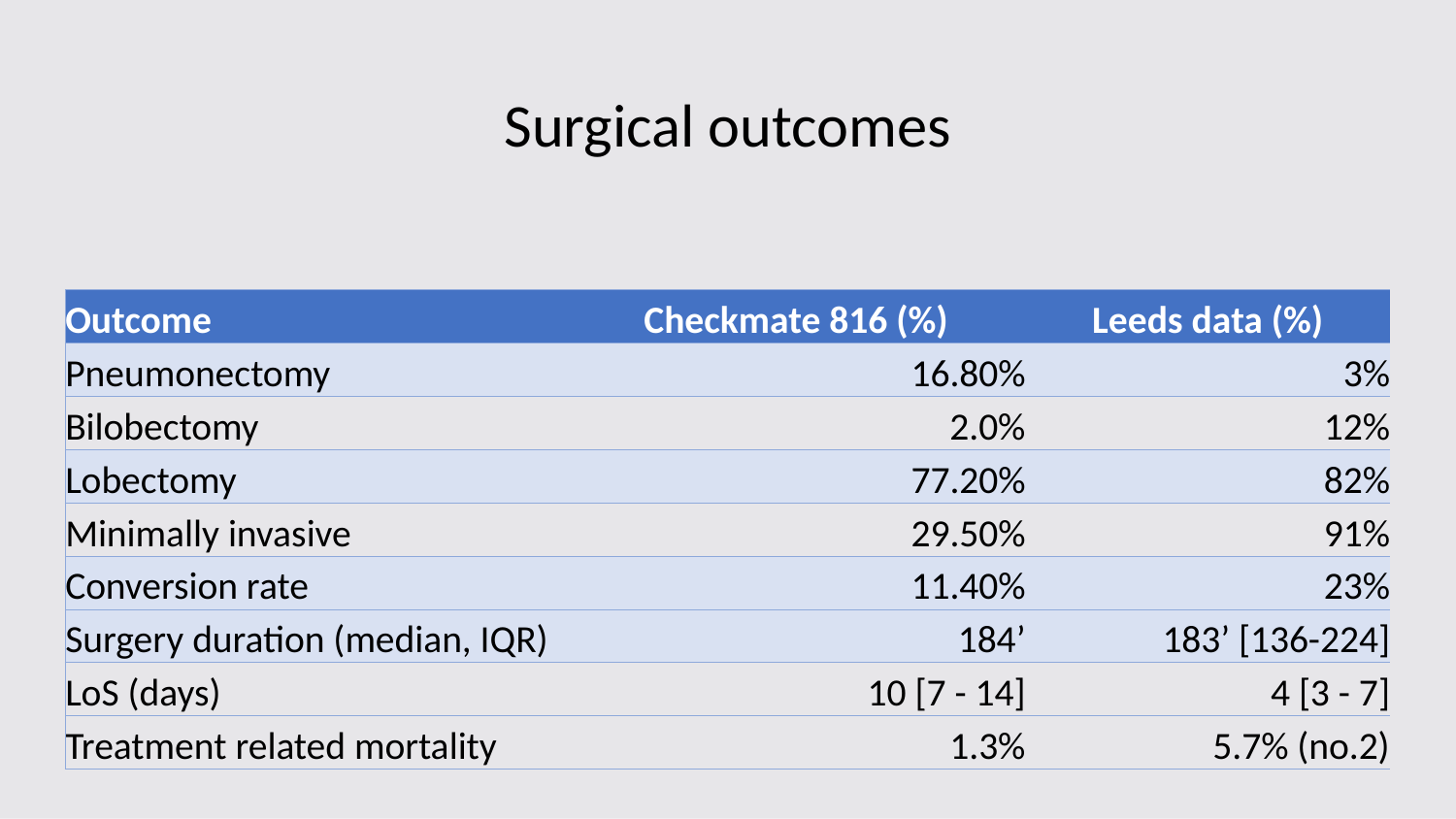

# Surgical outcomes
| Outcome | Checkmate 816 (%) | Leeds data (%) |
| --- | --- | --- |
| Pneumonectomy | 16.80% | 3% |
| Bilobectomy | 2.0% | 12% |
| Lobectomy | 77.20% | 82% |
| Minimally invasive | 29.50% | 91% |
| Conversion rate | 11.40% | 23% |
| Surgery duration (median, IQR) | 184’ | 183’ [136-224] |
| LoS (days) | 10 [7 - 14] | 4 [3 - 7] |
| Treatment related mortality | 1.3% | 5.7% (no.2) |